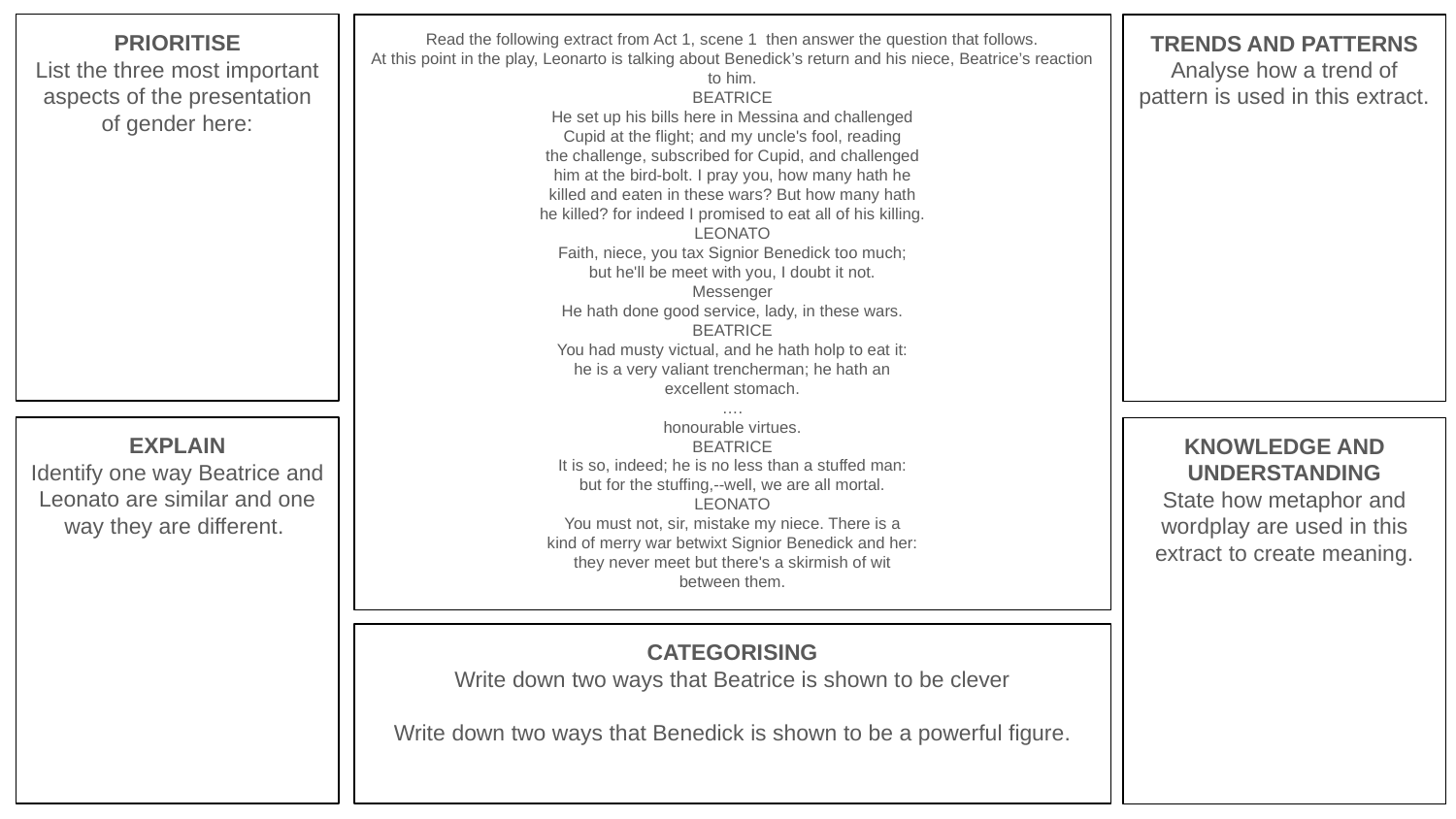

PRIORITISE
List the three most important aspects of the presentation of gender here:
Read the following extract from Act 1, scene 1  then answer the question that follows.
At this point in the play, Leonarto is talking about Benedick’s return and his niece, Beatrice’s reaction to him.
BEATRICE
He set up his bills here in Messina and challenged
Cupid at the flight; and my uncle's fool, reading
the challenge, subscribed for Cupid, and challenged
him at the bird-bolt. I pray you, how many hath he
killed and eaten in these wars? But how many hath
he killed? for indeed I promised to eat all of his killing.
LEONATO
Faith, niece, you tax Signior Benedick too much;
but he'll be meet with you, I doubt it not.
Messenger
He hath done good service, lady, in these wars.
BEATRICE
You had musty victual, and he hath holp to eat it:
he is a very valiant trencherman; he hath an
excellent stomach.
….
honourable virtues.
BEATRICE
It is so, indeed; he is no less than a stuffed man:
but for the stuffing,--well, we are all mortal.
LEONATO
You must not, sir, mistake my niece. There is a
kind of merry war betwixt Signior Benedick and her:
they never meet but there's a skirmish of wit
between them.
TRENDS AND PATTERNS
Analyse how a trend of pattern is used in this extract.
EXPLAIN
Identify one way Beatrice and Leonato are similar and one way they are different.
KNOWLEDGE AND UNDERSTANDING
State how metaphor and wordplay are used in this extract to create meaning.
CATEGORISING
Write down two ways that Beatrice is shown to be clever

Write down two ways that Benedick is shown to be a powerful figure.